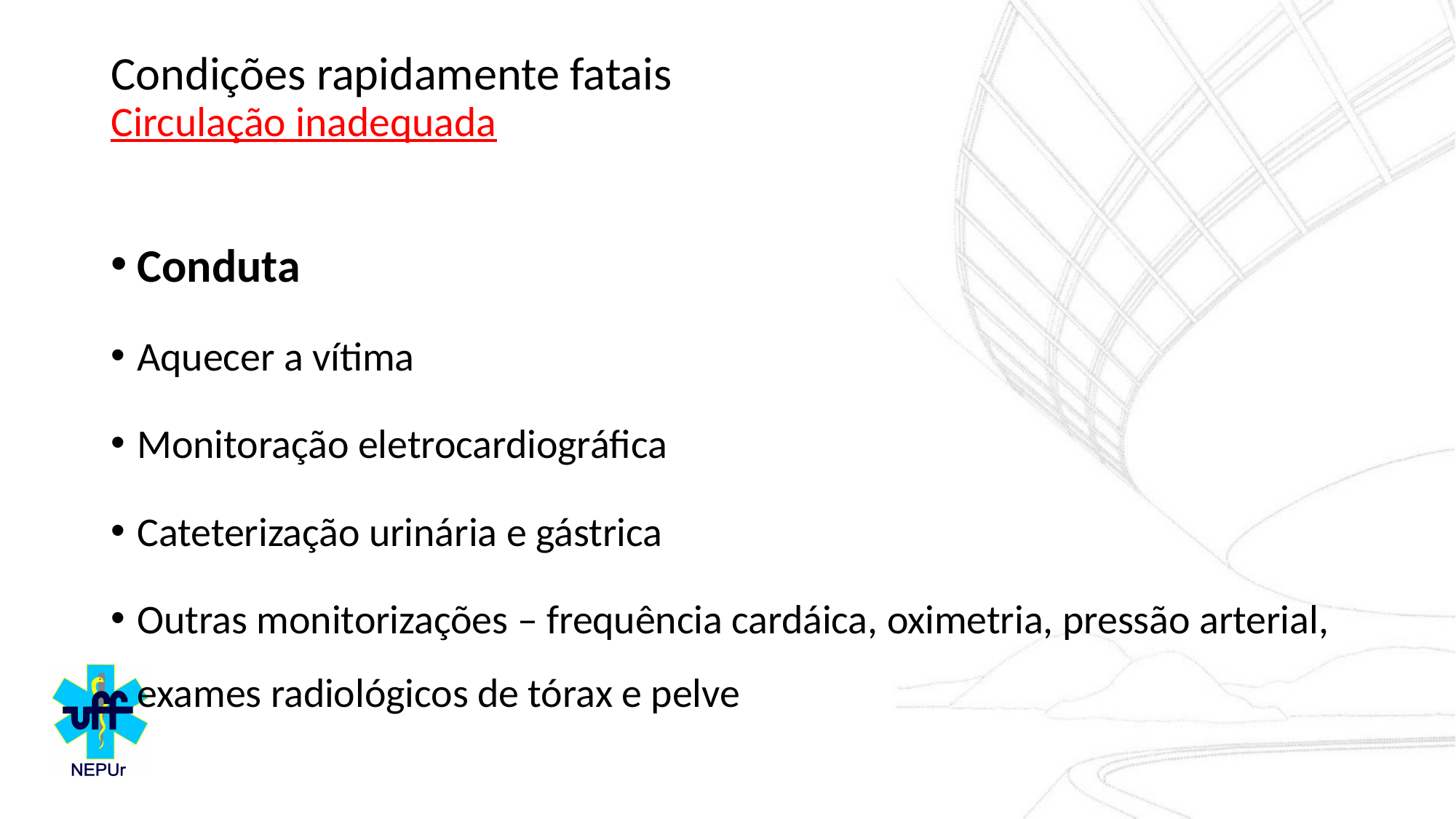

# Condições rapidamente fatais Circulação inadequada
Conduta
Aquecer a vítima
Monitoração eletrocardiográfica
Cateterização urinária e gástrica
Outras monitorizações – frequência cardáica, oximetria, pressão arterial, exames radiológicos de tórax e pelve